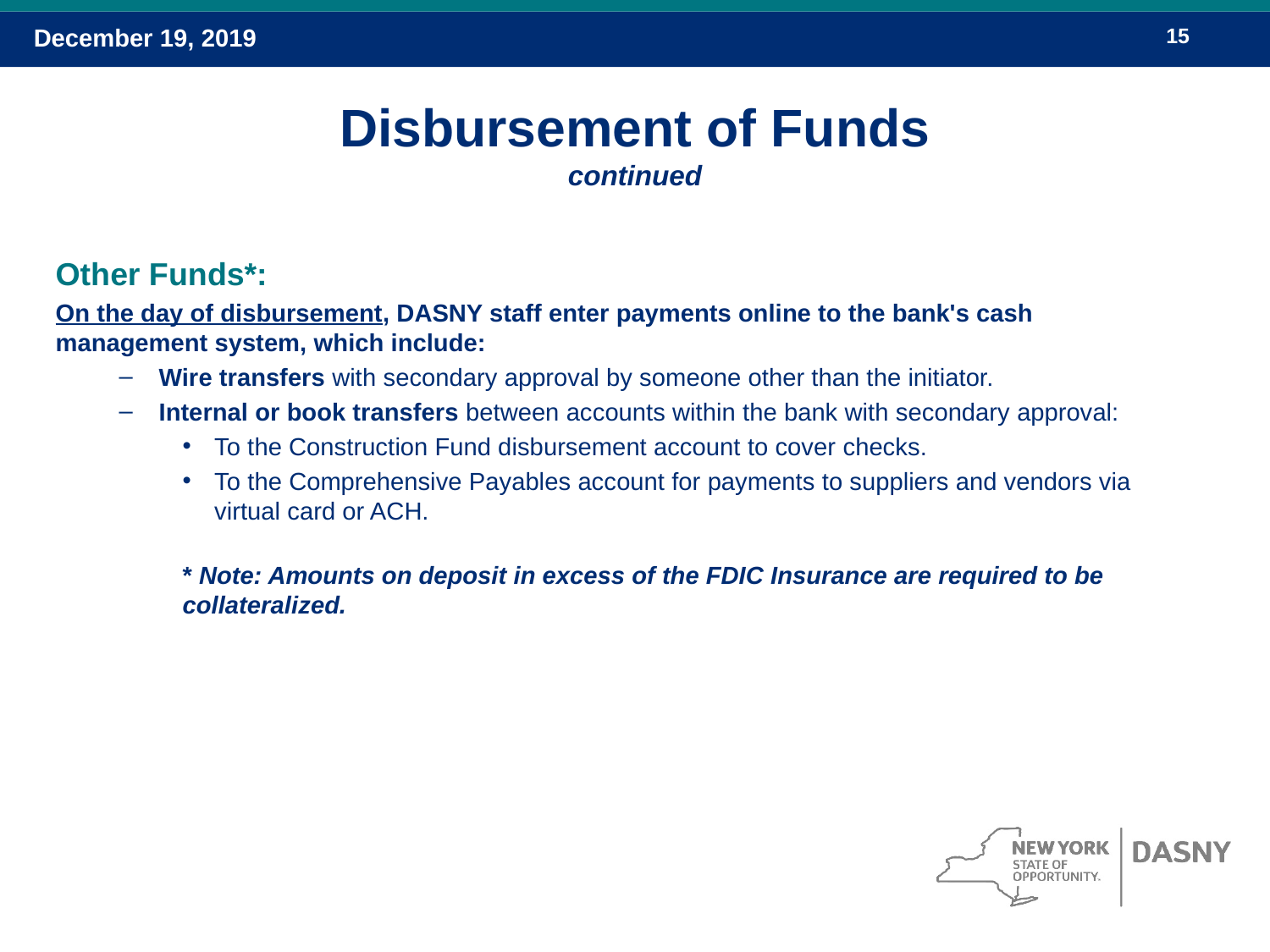

# Disbursement of Funds continued
Other Funds*:
On the day of disbursement, DASNY staff enter payments online to the bank's cash management system, which include:
Wire transfers with secondary approval by someone other than the initiator.
Internal or book transfers between accounts within the bank with secondary approval:
To the Construction Fund disbursement account to cover checks.
To the Comprehensive Payables account for payments to suppliers and vendors via virtual card or ACH.
* Note: Amounts on deposit in excess of the FDIC Insurance are required to be collateralized.